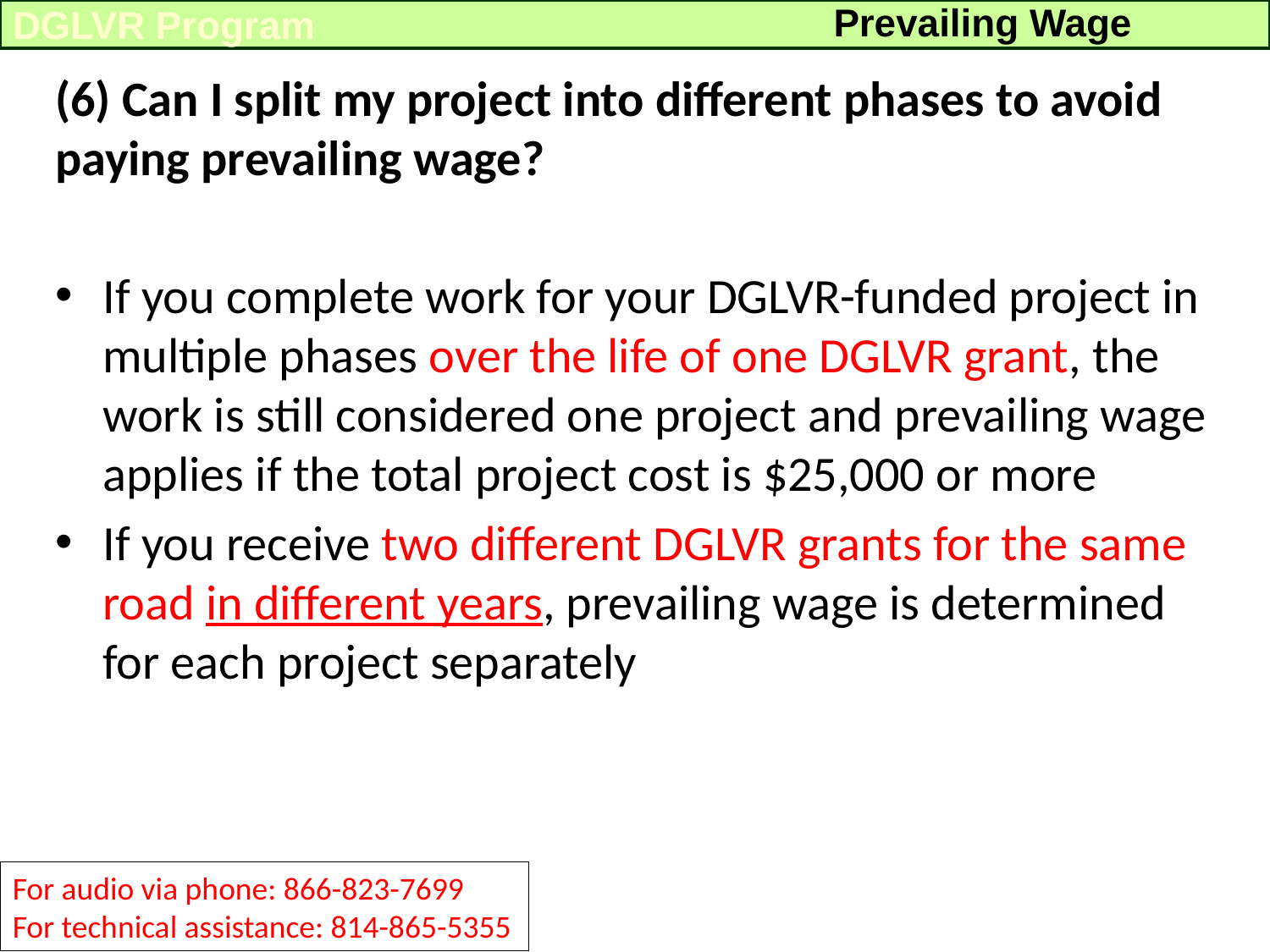

Prevailing Wage
DGLVR Program

(6) Can I split my project into different phases to avoid paying prevailing wage?

If you complete work for your DGLVR-funded project in multiple phases over the life of one DGLVR grant, the work is still considered one project and prevailing wage applies if the total project cost is $25,000 or more
If you receive two different DGLVR grants for the same road in different years, prevailing wage is determined for each project separately
For audio via phone: 866-823-7699
For technical assistance: 814-865-5355